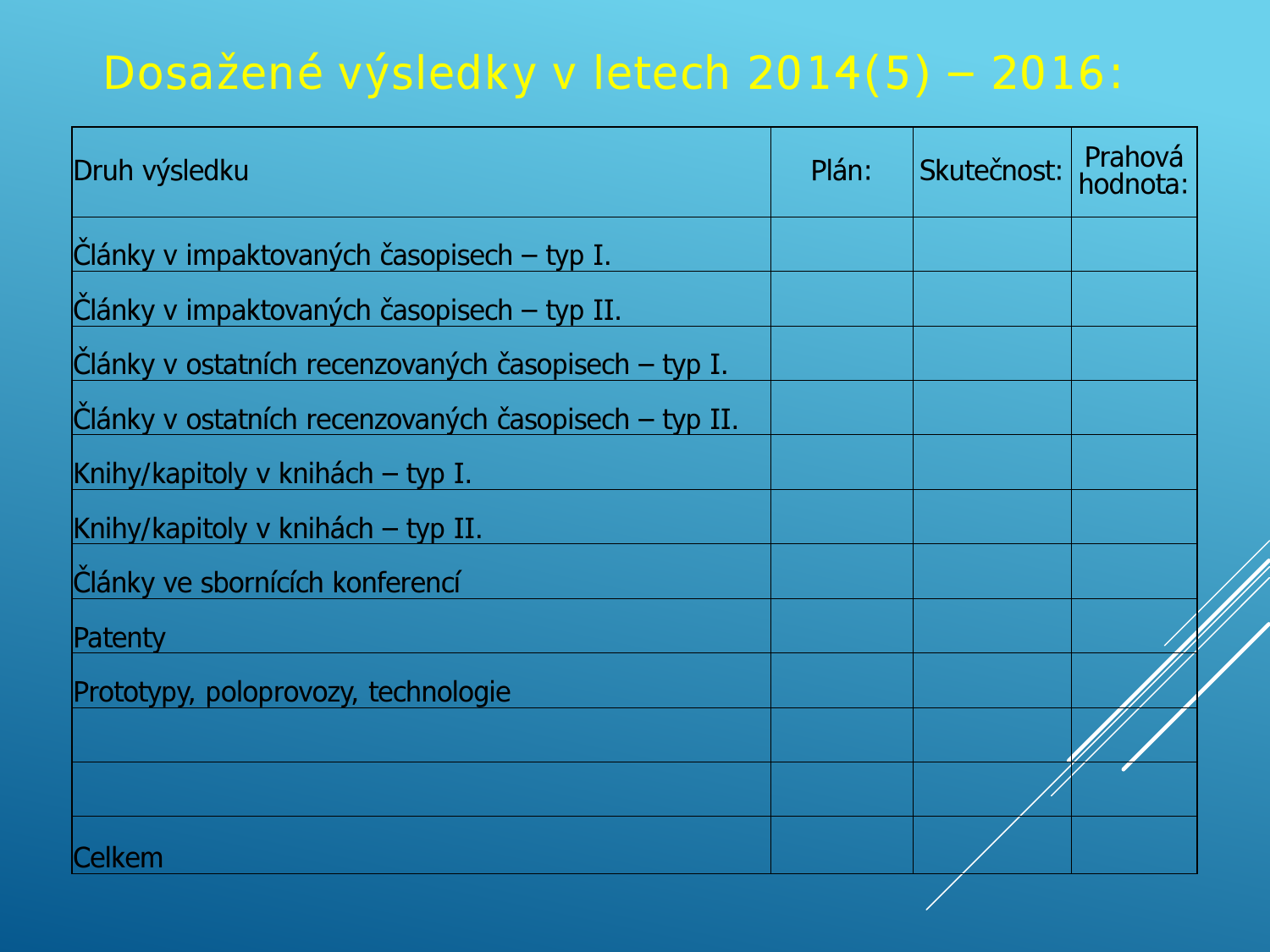

Dosažené výsledky v letech 2014(5) – 2016:
| Druh výsledku | Plán: | Skutečnost: | Prahová hodnota: |
| --- | --- | --- | --- |
| Články v impaktovaných časopisech – typ I. |  |  |  |
| Články v impaktovaných časopisech – typ II. |  |  |  |
| Články v ostatních recenzovaných časopisech – typ I. |  |  |  |
| Články v ostatních recenzovaných časopisech – typ II. |  |  |  |
| Knihy/kapitoly v knihách – typ I. |  |  |  |
| Knihy/kapitoly v knihách – typ II. |  |  |  |
| Články ve sbornících konferencí |  |  |  |
| Patenty |  |  |  |
| Prototypy, poloprovozy, technologie |  |  |  |
|  |  |  |  |
|  |  |  |  |
| Celkem |  |  |  |